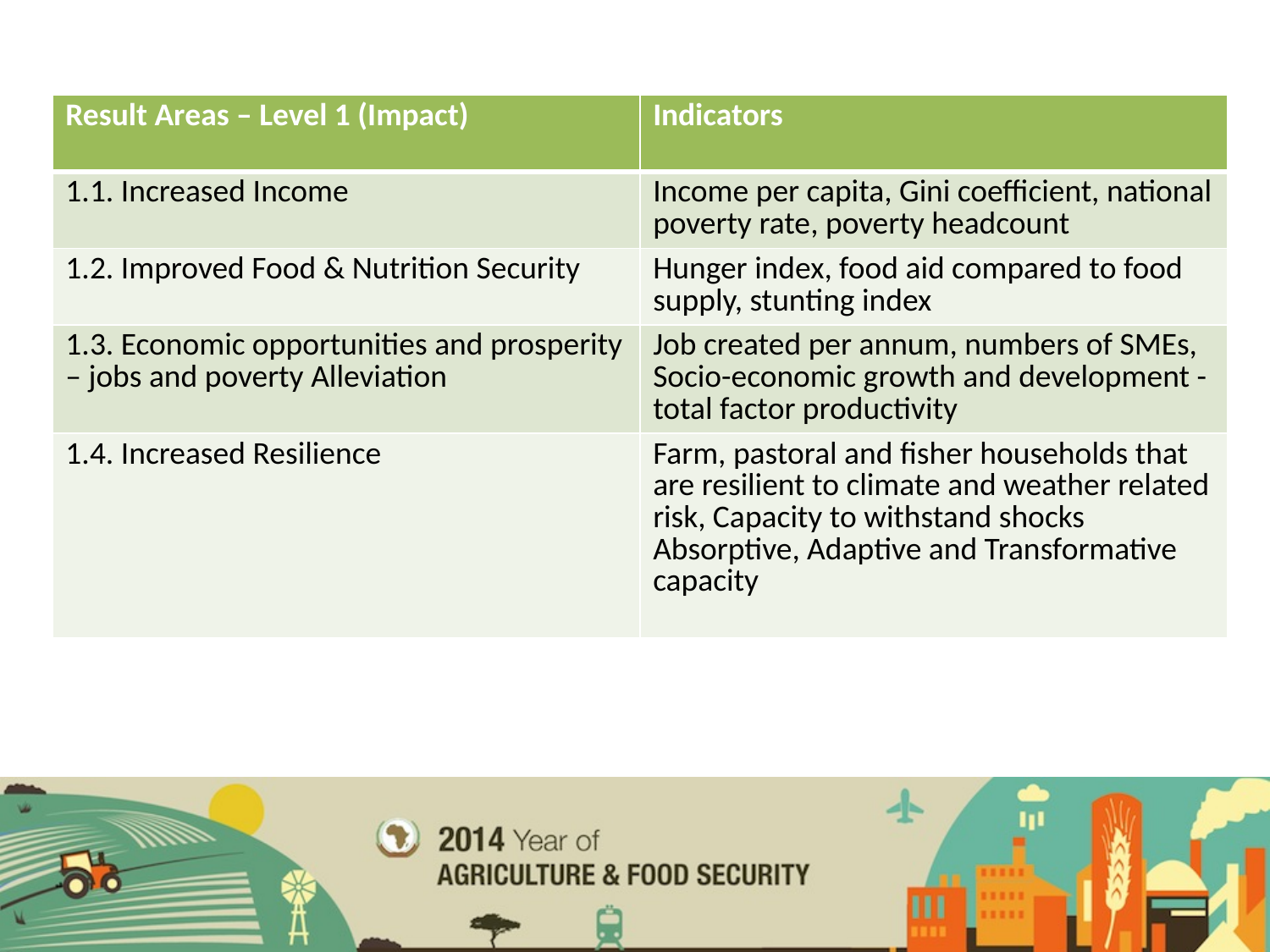

| Result Areas – Level 1 (Impact) | Indicators |
| --- | --- |
| 1.1. Increased Income | Income per capita, Gini coefficient, national poverty rate, poverty headcount |
| 1.2. Improved Food & Nutrition Security | Hunger index, food aid compared to food supply, stunting index |
| 1.3. Economic opportunities and prosperity – jobs and poverty Alleviation | Job created per annum, numbers of SMEs, Socio-economic growth and development - total factor productivity |
| 1.4. Increased Resilience | Farm, pastoral and fisher households that are resilient to climate and weather related risk, Capacity to withstand shocks Absorptive, Adaptive and Transformative capacity |